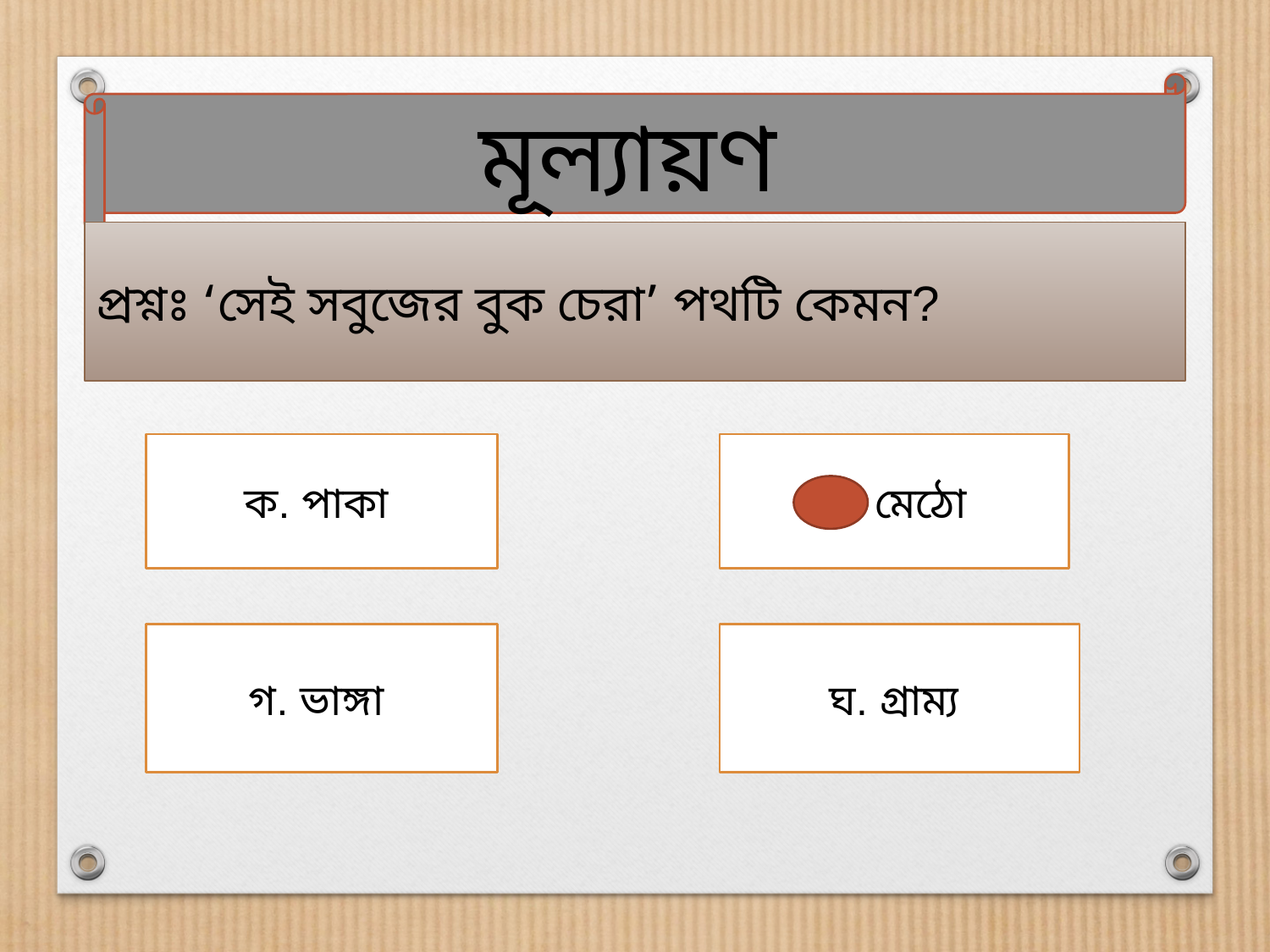

মূল্যায়ণ

প্রশ্নঃ ‘সেই সবুজের বুক চেরা’ পথটি কেমন?

ক. পাকা
খ. মেঠো

গ. ভাঙ্গা
ঘ. গ্রাম্য